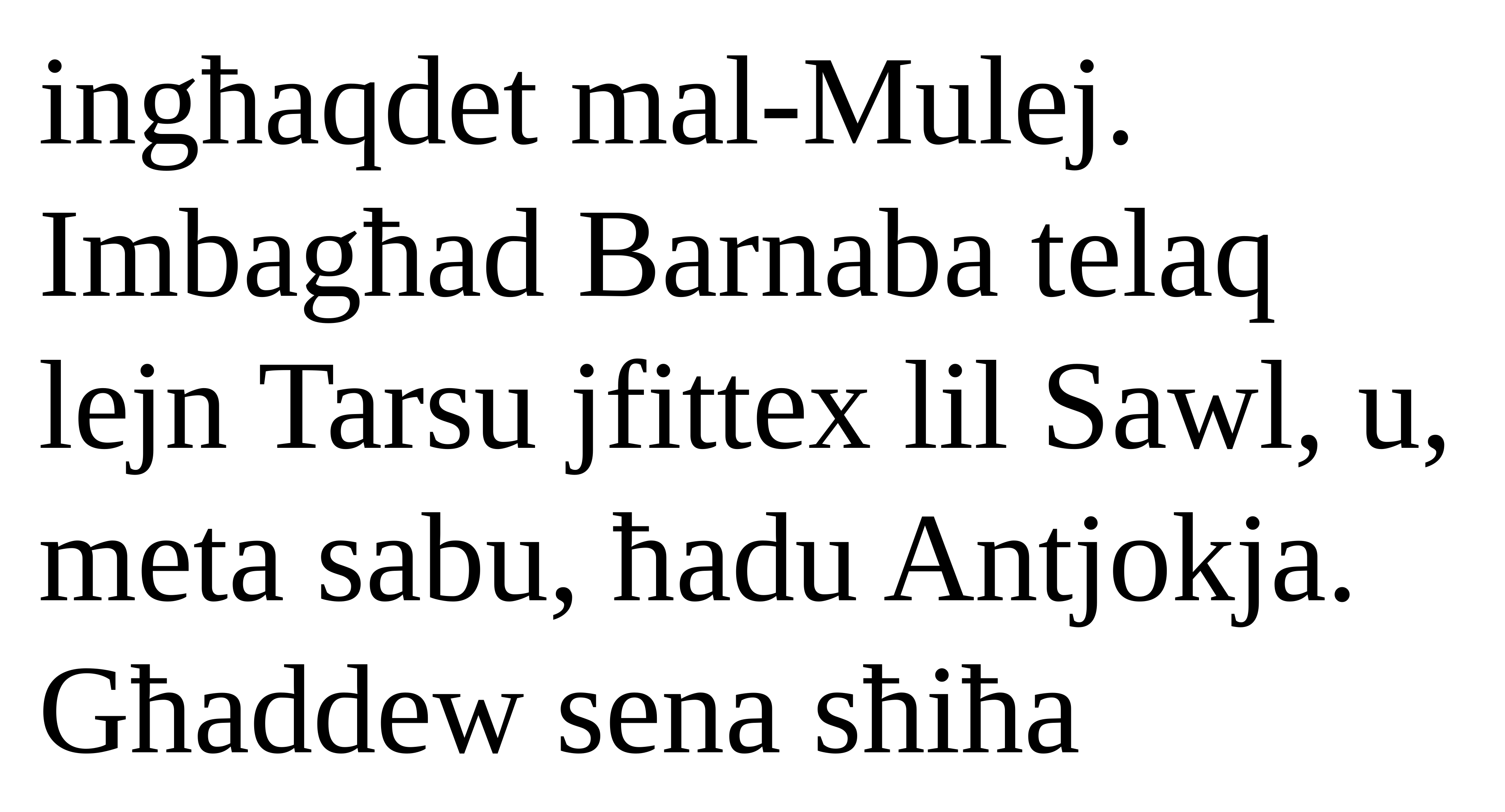

ingħaqdet mal-Mulej. Imbagħad Barnaba telaq lejn Tarsu jfittex lil Sawl, u, meta sabu, ħadu Antjokja. Għaddew sena sħiħa